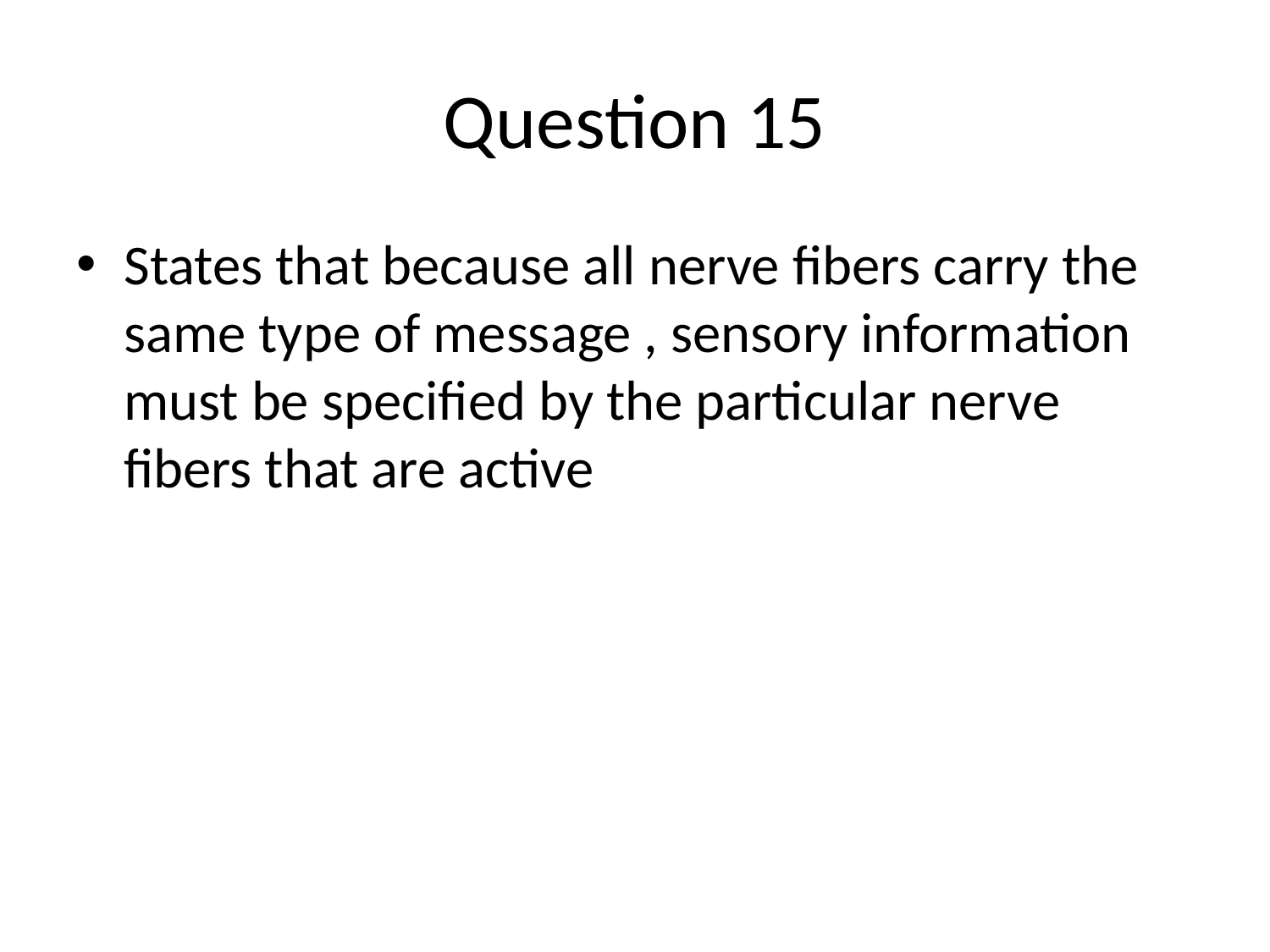

# Question 15
States that because all nerve fibers carry the same type of message , sensory information must be specified by the particular nerve fibers that are active